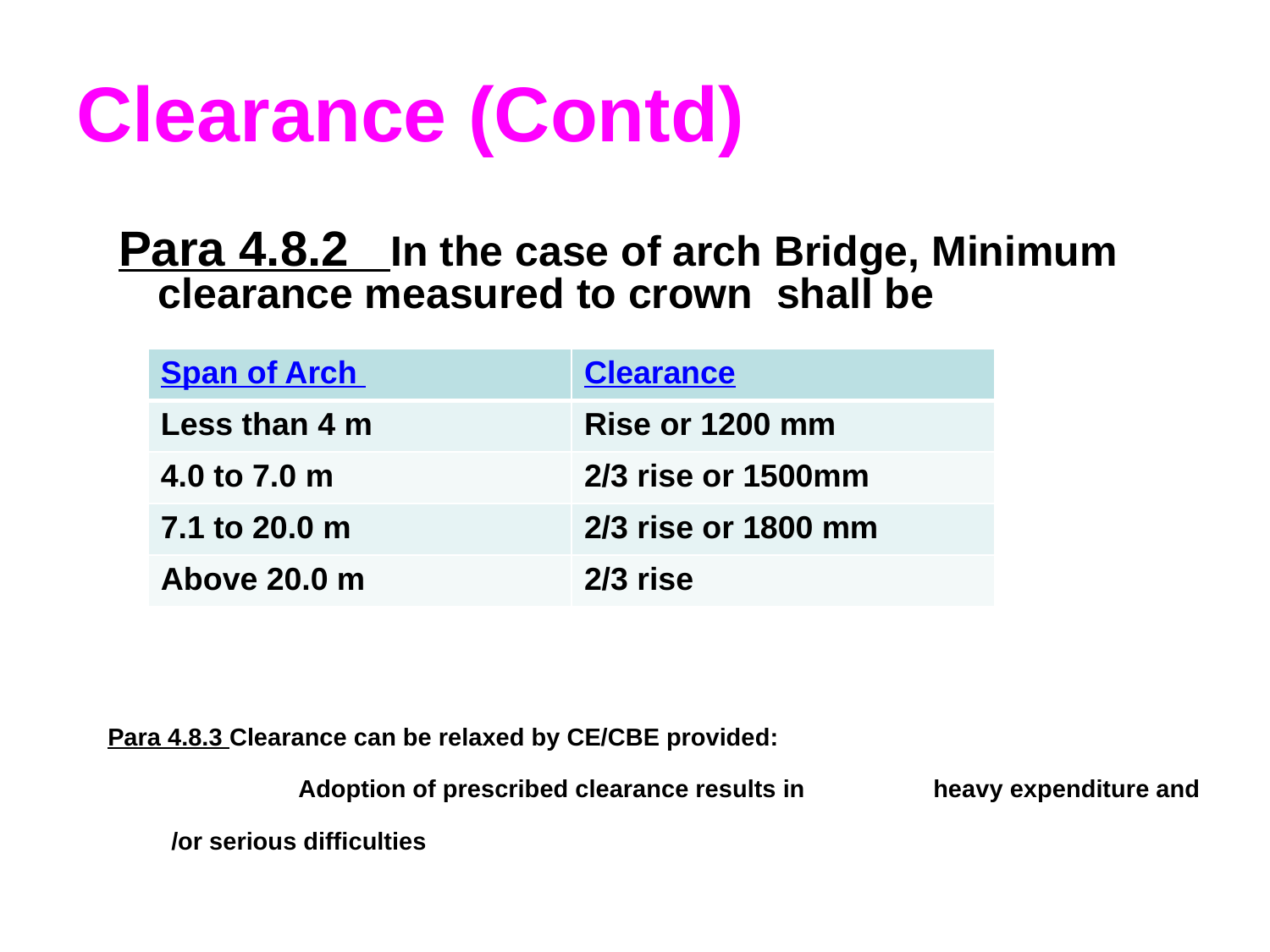

# Clearance (Contd)
Para 4.8.2   In the case of arch Bridge, Minimum clearance measured to crown  shall be

| Span of Arch | Clearance |
| --- | --- |
| Less than 4 m | Rise or 1200 mm |
| 4.0 to 7.0 m | 2/3 rise or 1500mm |
| 7.1 to 20.0 m | 2/3 rise or 1800 mm |
| Above 20.0 m | 2/3 rise |
Para 4.8.3 Clearance can be relaxed by CE/CBE provided:
	Adoption of prescribed clearance results in 	heavy expenditure and /or serious difficulties